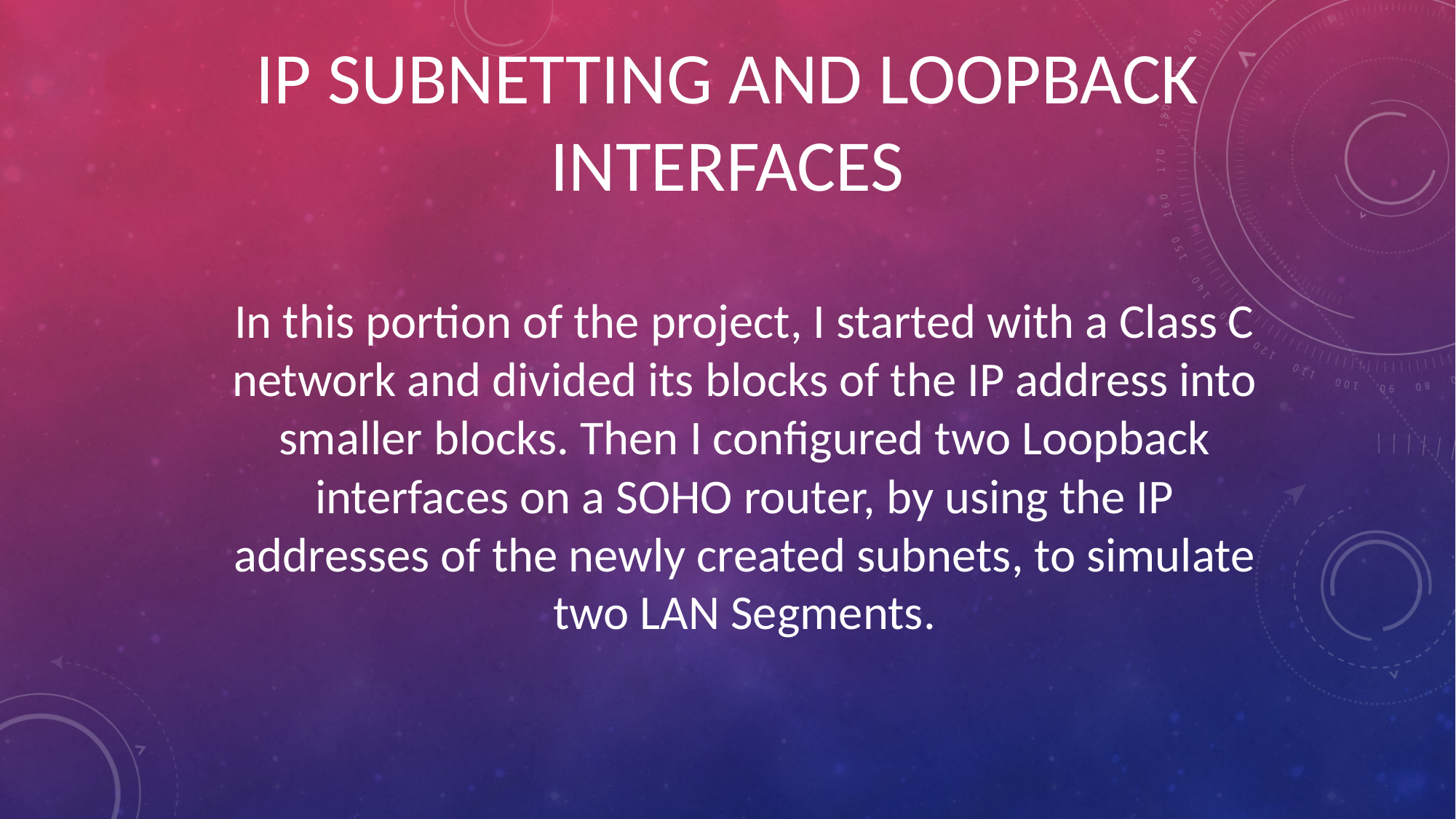

# IP Subnetting and Loopback Interfaces
In this portion of the project, I started with a Class C network and divided its blocks of the IP address into smaller blocks. Then I configured two Loopback interfaces on a SOHO router, by using the IP addresses of the newly created subnets, to simulate two LAN Segments.